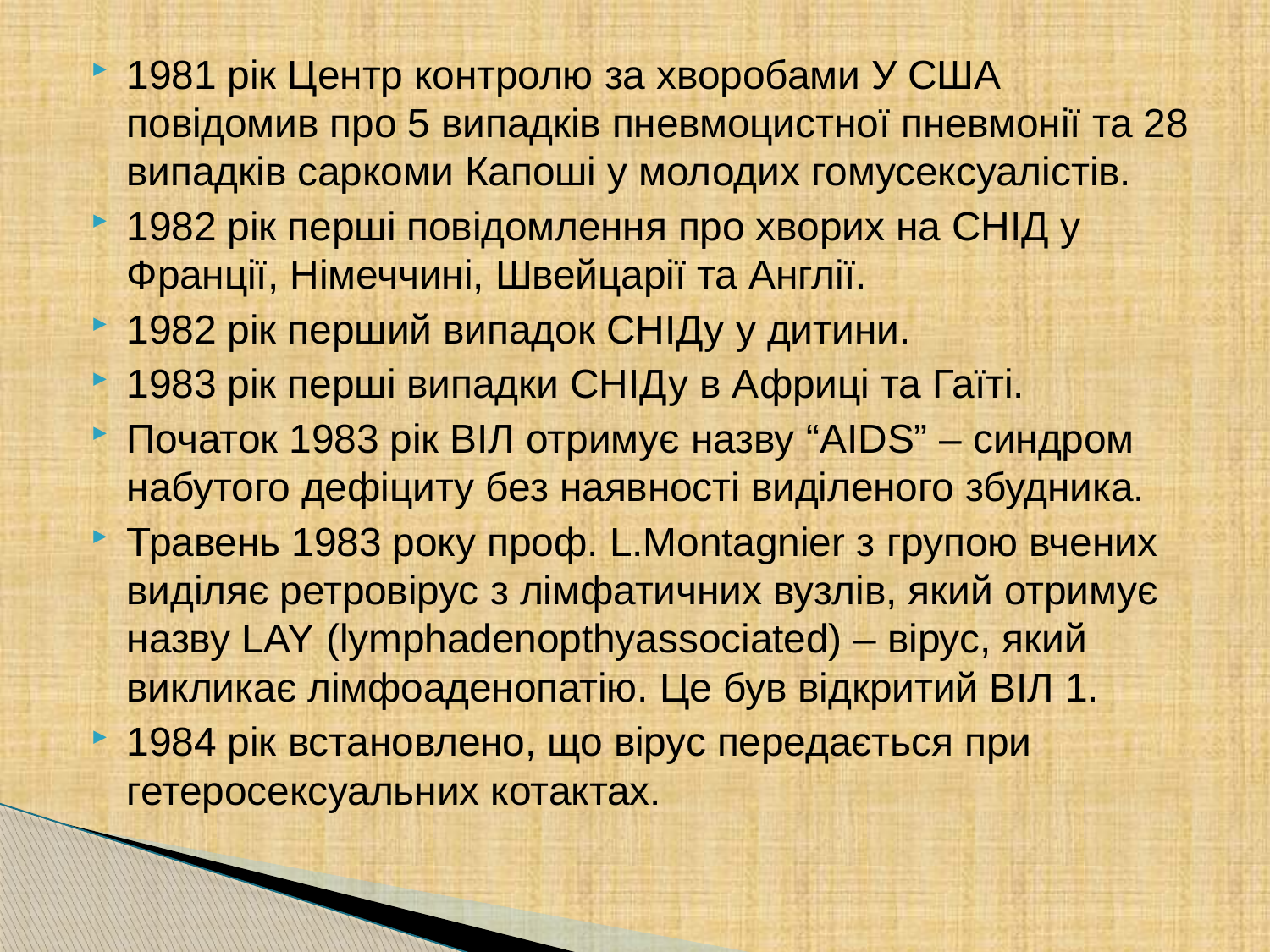

1981 рік Центр контролю за хворобами У США повідомив про 5 випадків пневмоцистної пневмонії та 28 випадків саркоми Капоші у молодих гомусексуалістів.
1982 рік перші повідомлення про хворих на СНІД у Франції, Німеччині, Швейцарії та Англії.
1982 рік перший випадок СНІДу у дитини.
1983 рік перші випадки СНІДу в Африці та Гаїті.
Початок 1983 рік ВІЛ отримує назву “AIDS” – синдром набутого дефіциту без наявності виділеного збудника.
Травень 1983 року проф. L.Montagnier з групою вчених виділяє ретровірус з лімфатичних вузлів, який отримує назву LAY (lymphadenopthyassociated) – вірус, який викликає лімфоаденопатію. Це був відкритий ВІЛ 1.
1984 рік встановлено, що вірус передається при гетеросексуальних котактах.